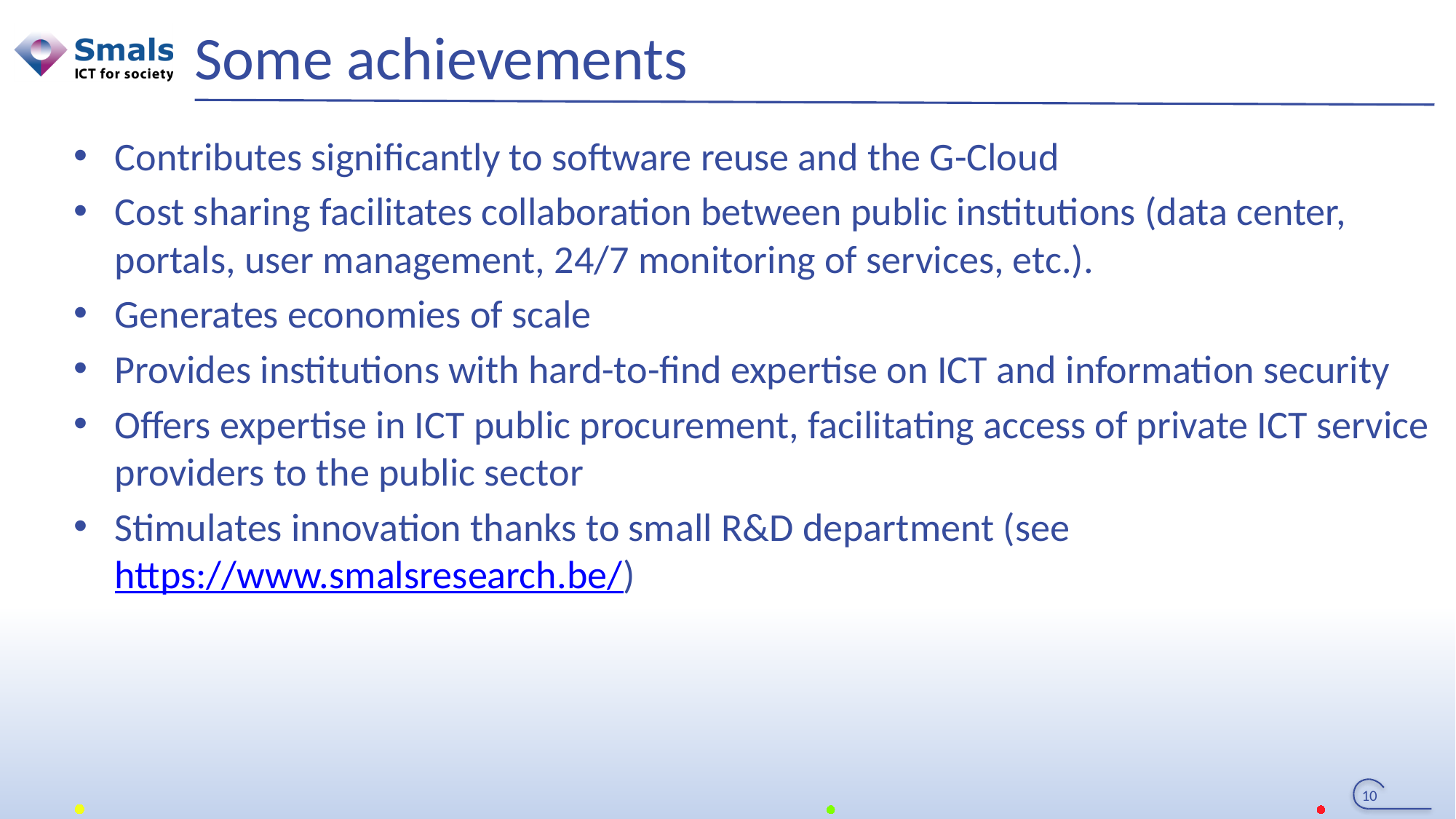

# Some achievements
Contributes significantly to software reuse and the G-Cloud
Cost sharing facilitates collaboration between public institutions (data center, portals, user management, 24/7 monitoring of services, etc.).
Generates economies of scale
Provides institutions with hard-to-find expertise on ICT and information security
Offers expertise in ICT public procurement, facilitating access of private ICT service providers to the public sector
Stimulates innovation thanks to small R&D department (see https://www.smalsresearch.be/)
10